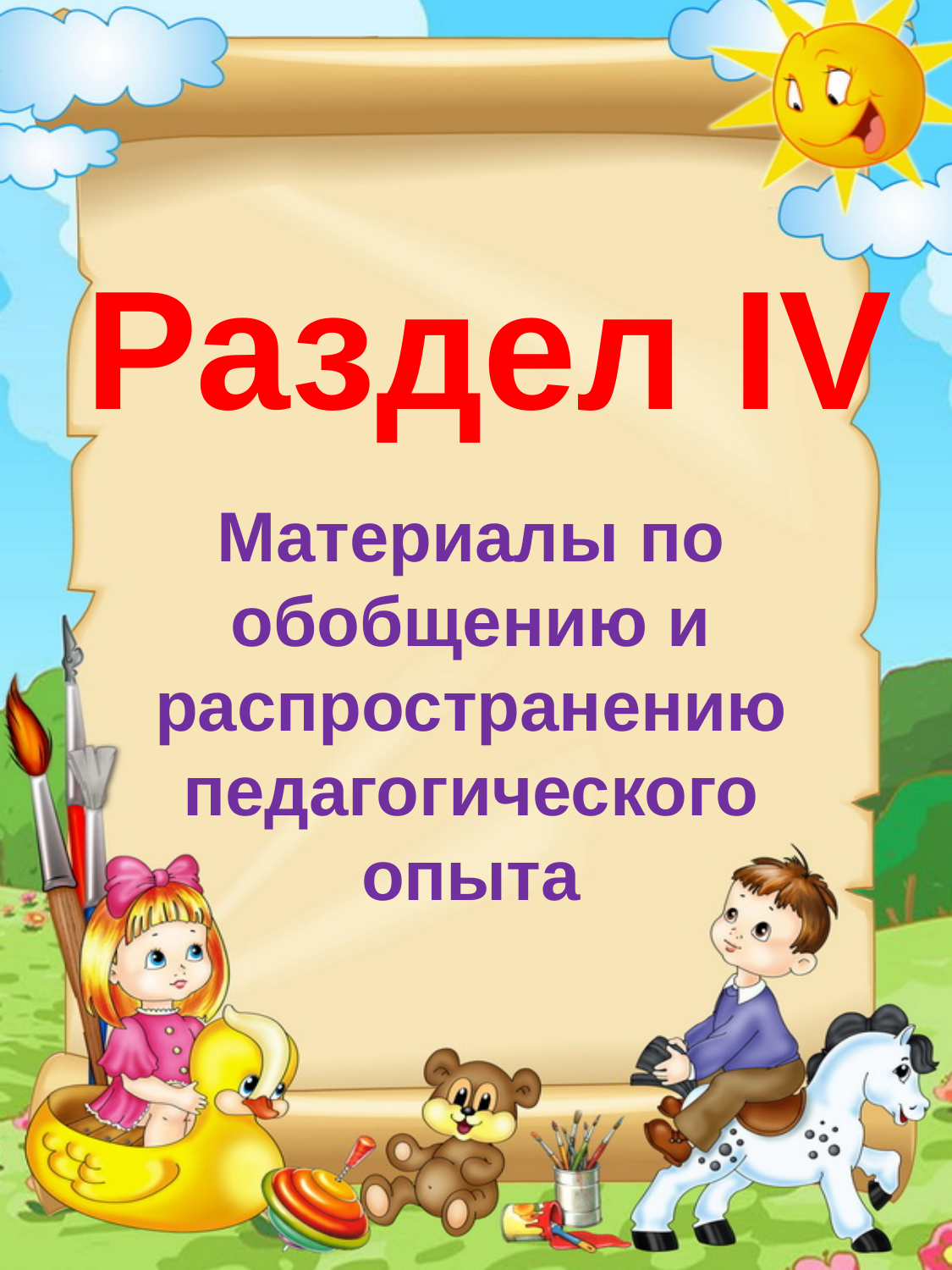

# Раздел IV
Материалы по обобщению и распространению педагогического опыта